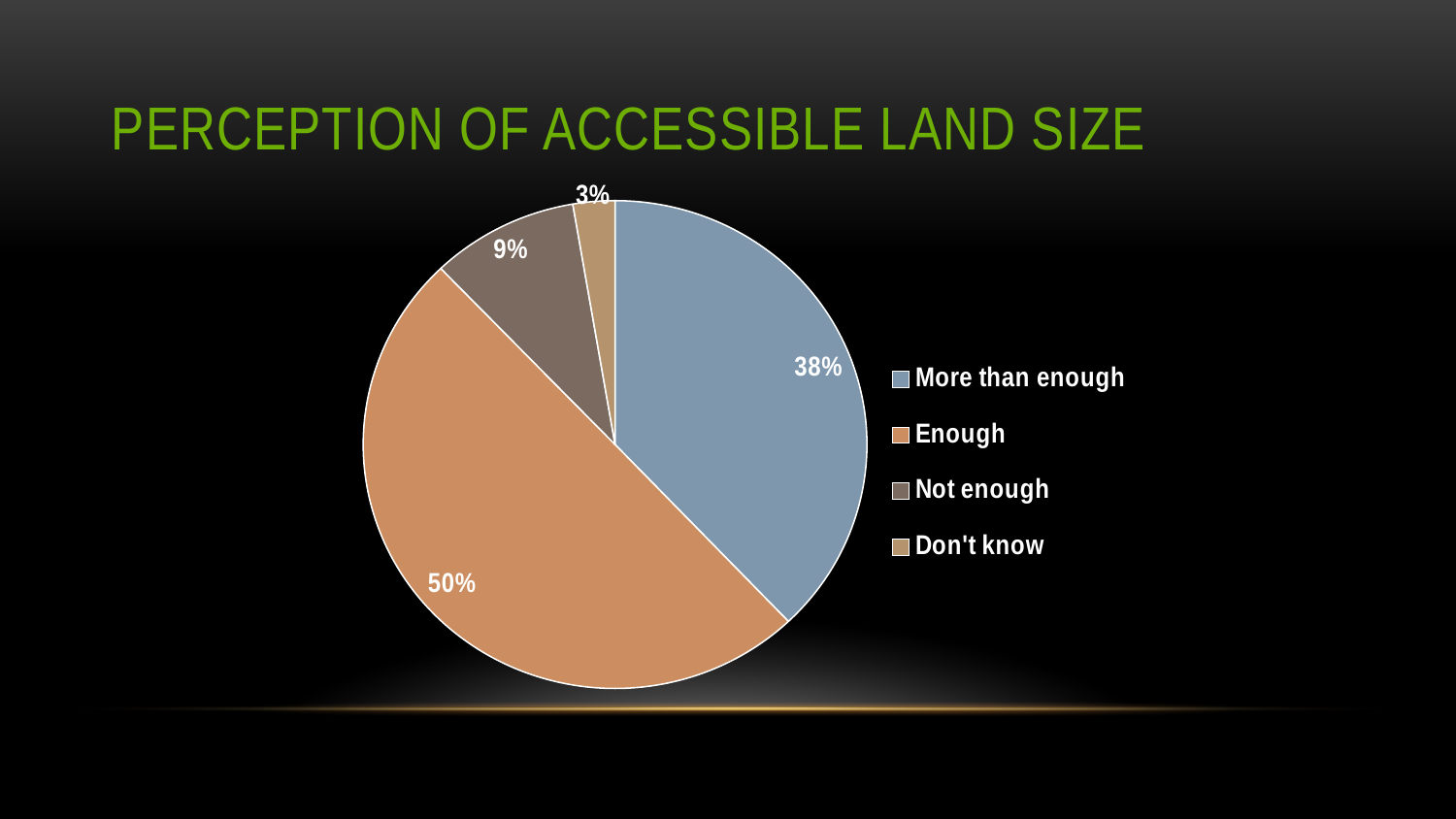

# Perception of accessible land size

### Chart

| Category |  |
|---|---|
| More than enough | 0.3791469194312798 |
| Enough | 0.4992101105845183 |
| Not enough | 0.09478672985781997 |
| Don't know | 0.026856240126382356 |